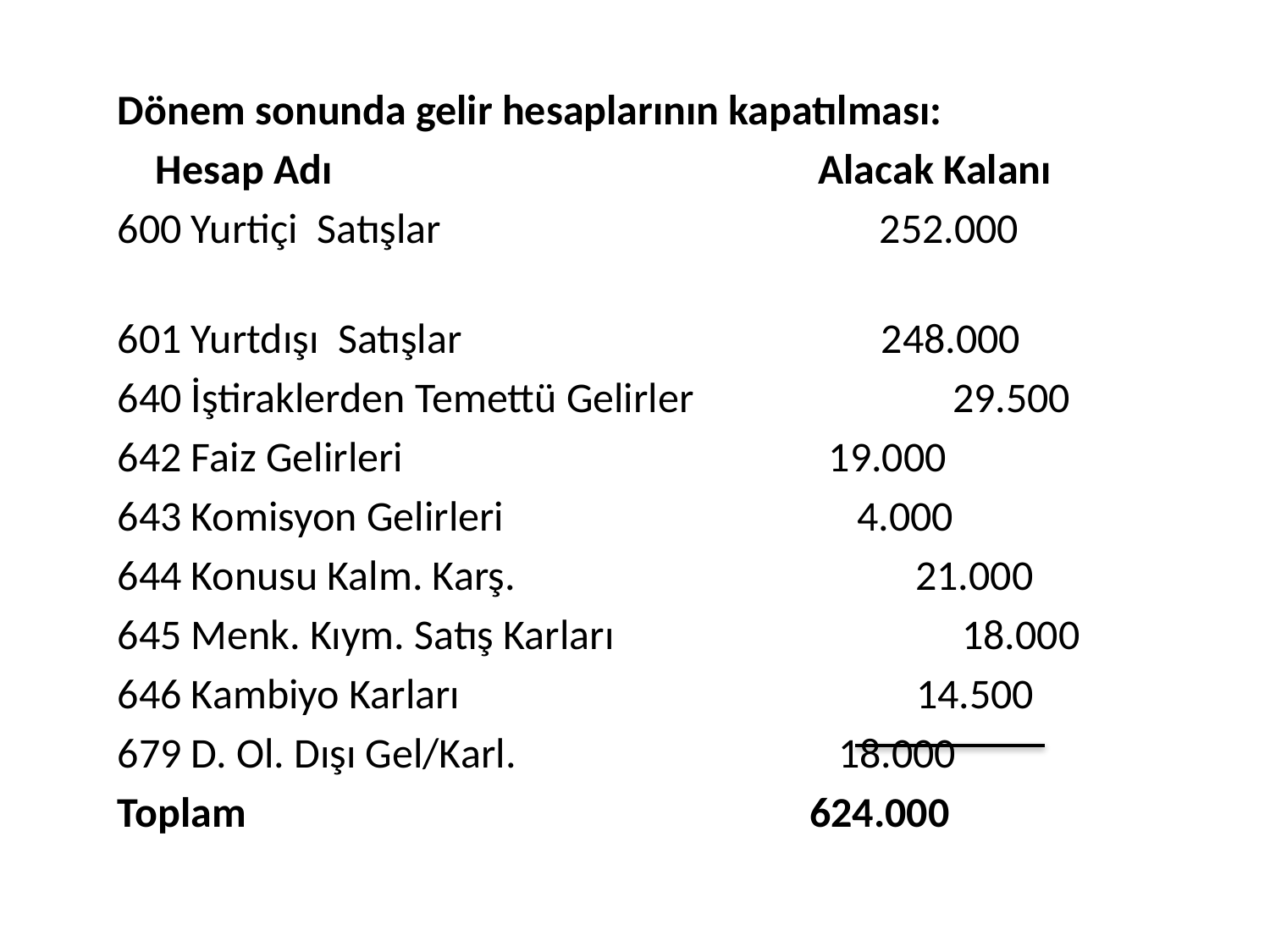

Dönem sonunda gelir hesaplarının kapatılması:
    Hesap Adı                                                   Alacak Kalanı
600 Yurtiçi  Satışlar                                              252.000
601 Yurtdışı  Satışlar                                            248.000
640 İştiraklerden Temettü Gelirler	                29.500
642 Faiz Gelirleri				   19.000
643 Komisyon Gelirleri			      4.000
644 Konusu Kalm. Karş.                                          21.000
645 Menk. Kıym. Satış Karları		                 18.000
646 Kambiyo Karları                                                14.500
679 D. Ol. Dışı Gel/Karl.			    18.000
Toplam 					 624.000